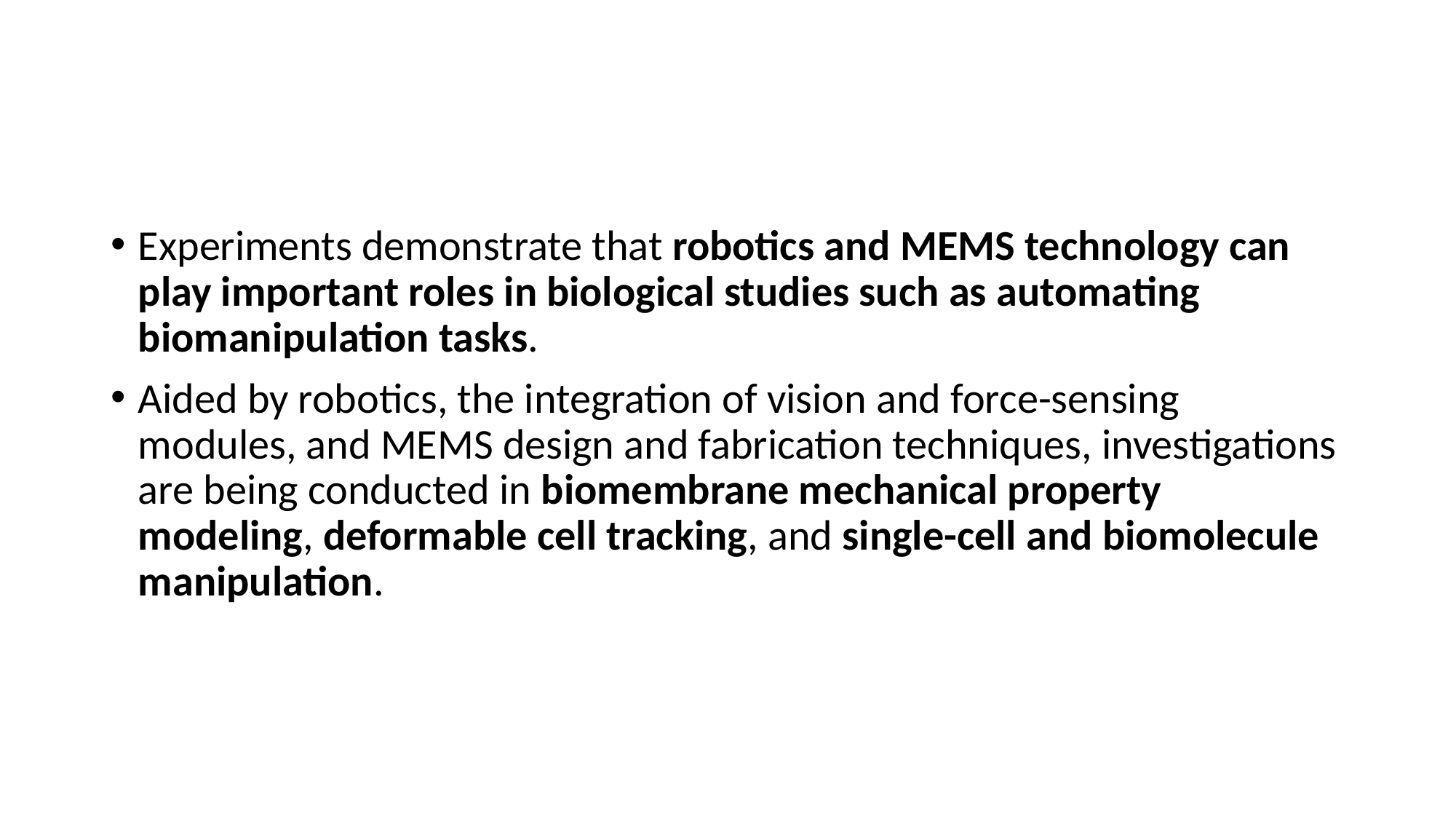

#
Experiments demonstrate that robotics and MEMS technology can play important roles in biological studies such as automating biomanipulation tasks.
Aided by robotics, the integration of vision and force-sensing modules, and MEMS design and fabrication techniques, investigations are being conducted in biomembrane mechanical property modeling, deformable cell tracking, and single-cell and biomolecule manipulation.